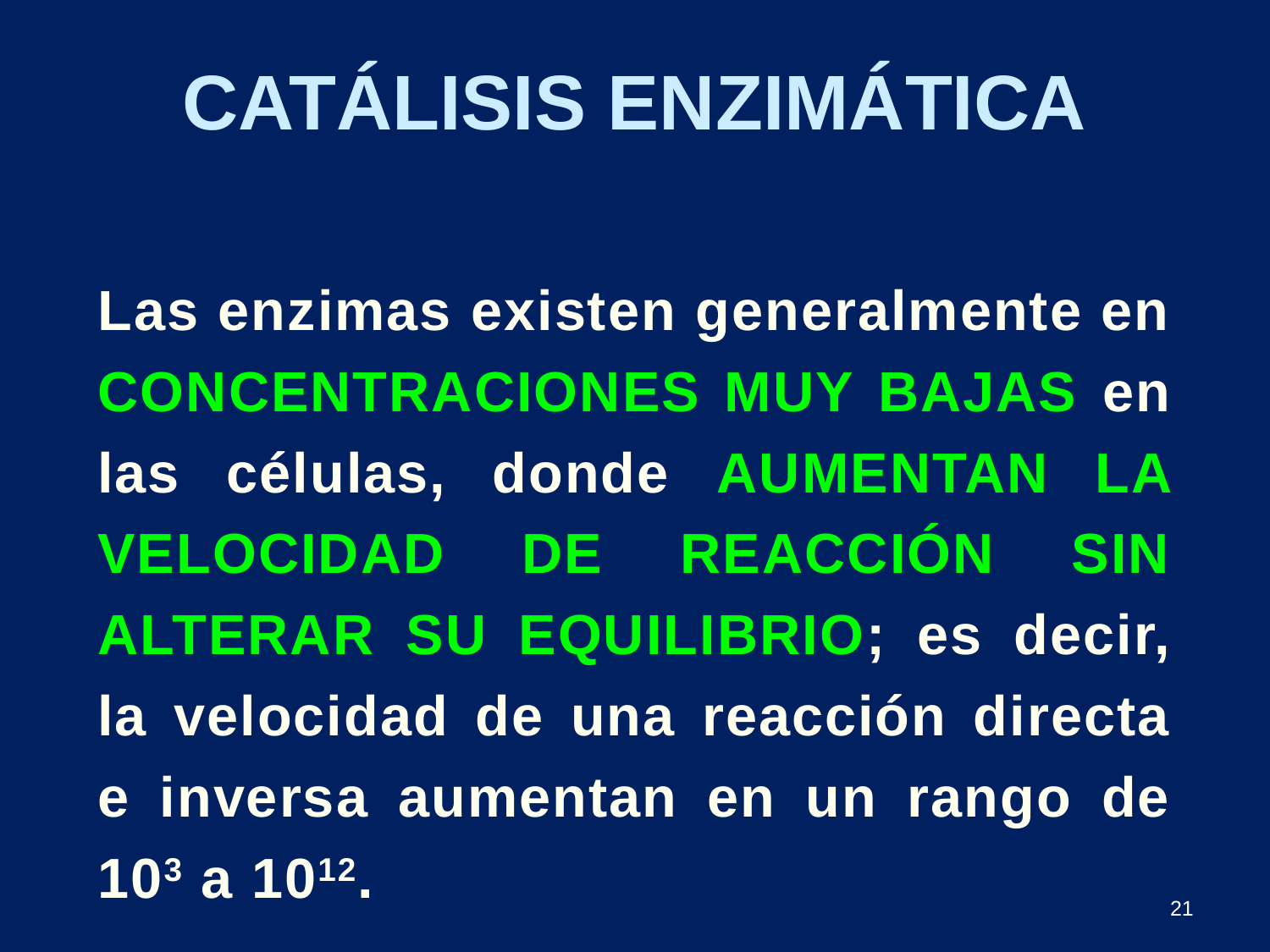

Catálisis Enzimática
Las enzimas existen generalmente en concentraciones muy bajas en las células, donde aumentan la velocidad de reacción sin alterar su equilibrio; es decir, la velocidad de una reacción directa e inversa aumentan en un rango de 103 a 1012.
21